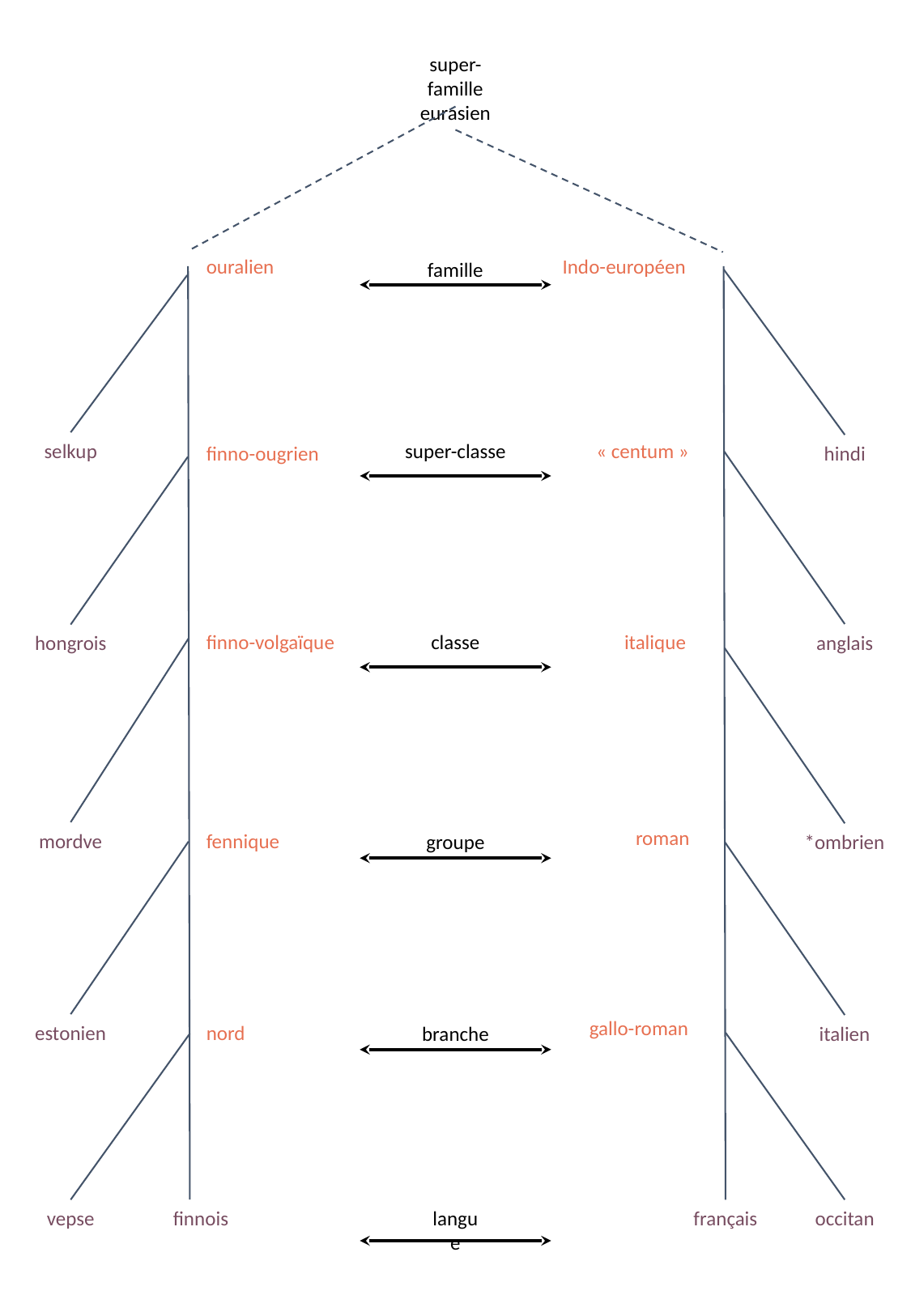

super-famille
eurasien
ouralien
Indo-européen
famille
selkup
« centum »
super-classe
finno-ougrien
hindi
finno-volgaïque
italique
classe
anglais
hongrois
roman
mordve
fennique
*ombrien
groupe
gallo-roman
estonien
nord
branche
italien
vepse
finnois
français
langue
occitan